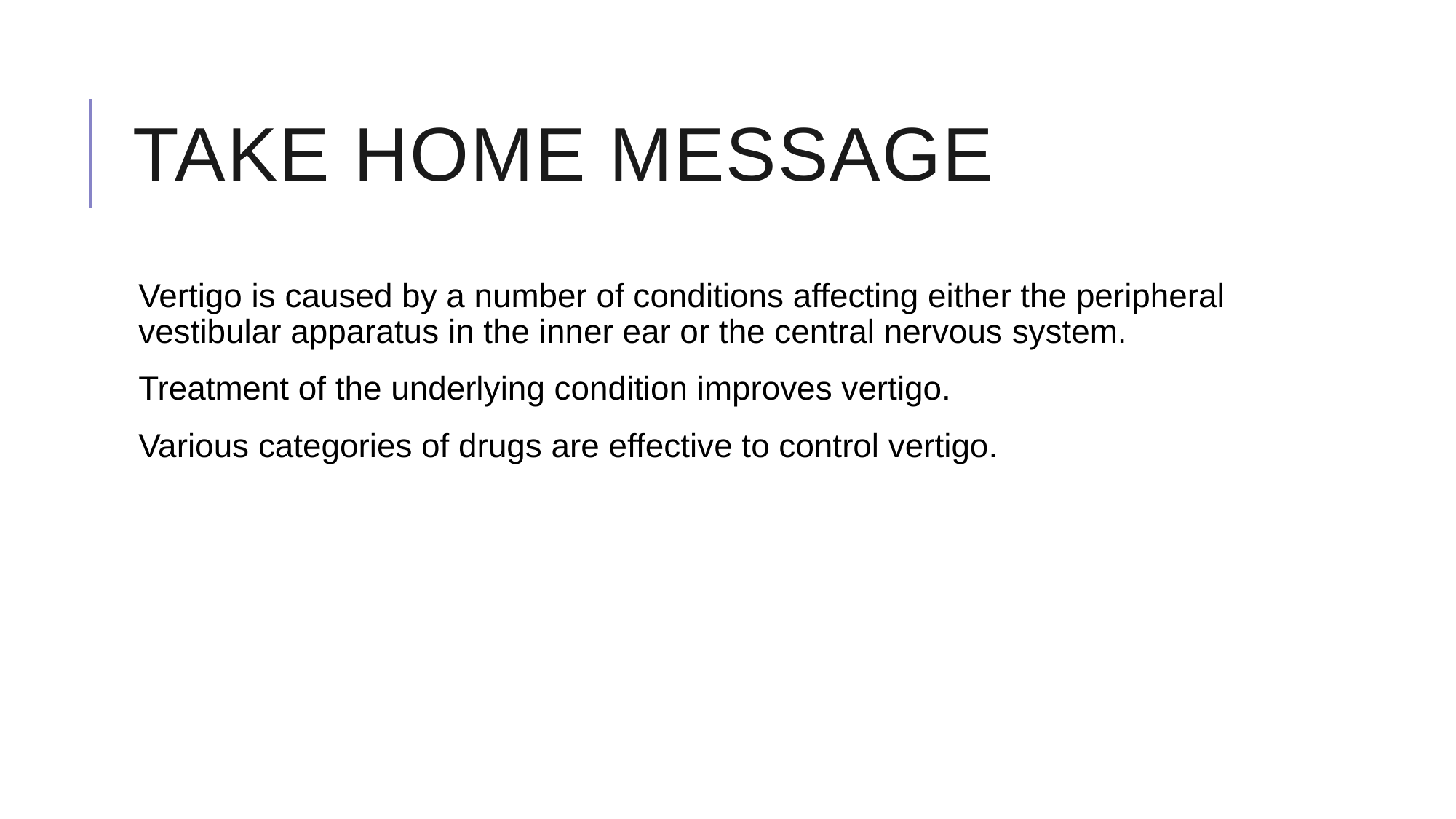

# Take Home Message
Vertigo is caused by a number of conditions affecting either the peripheral vestibular apparatus in the inner ear or the central nervous system.
Treatment of the underlying condition improves vertigo.
Various categories of drugs are effective to control vertigo.